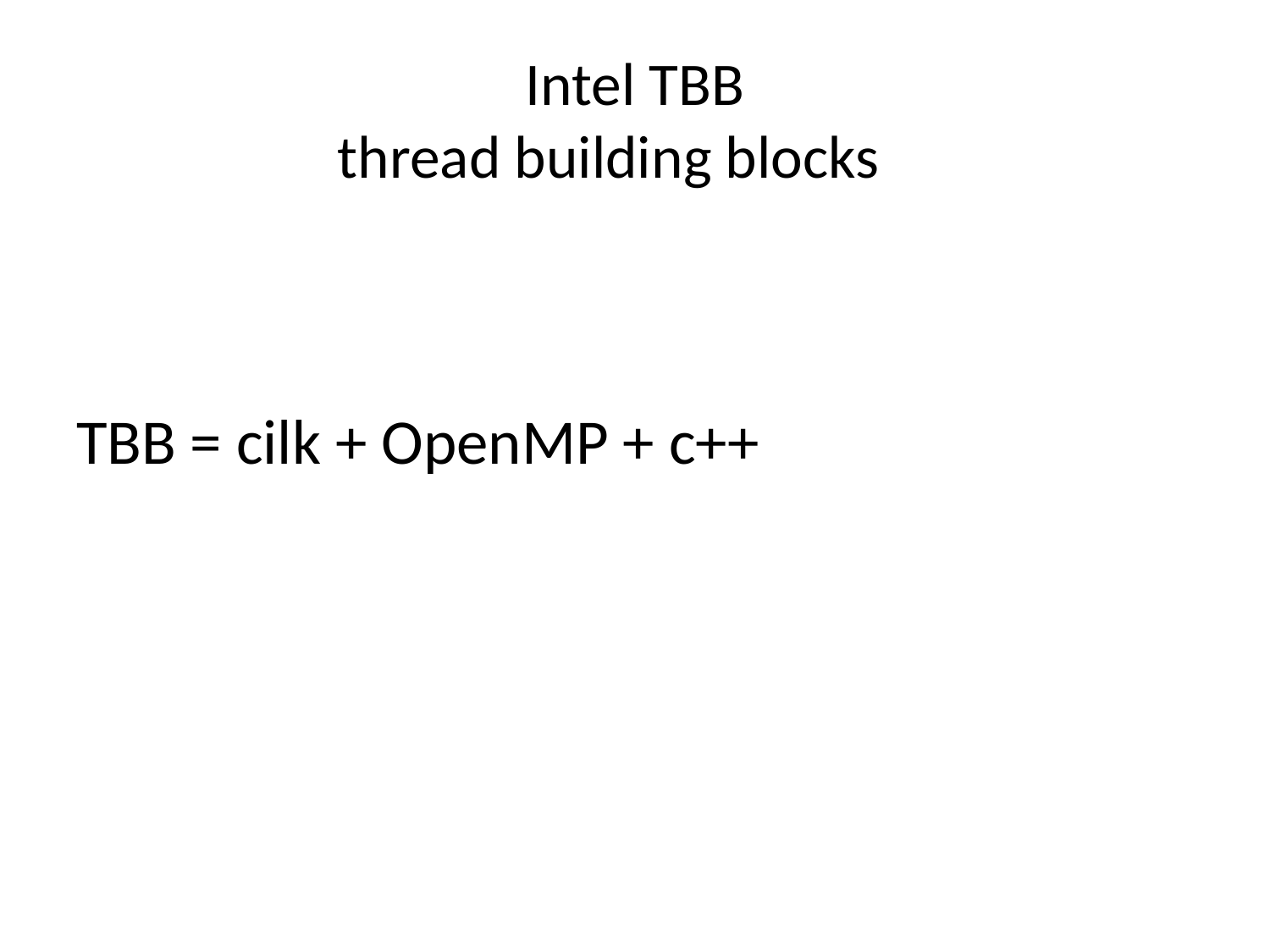

# Intel TBB thread building blocks
TBB = cilk + OpenMP + c++